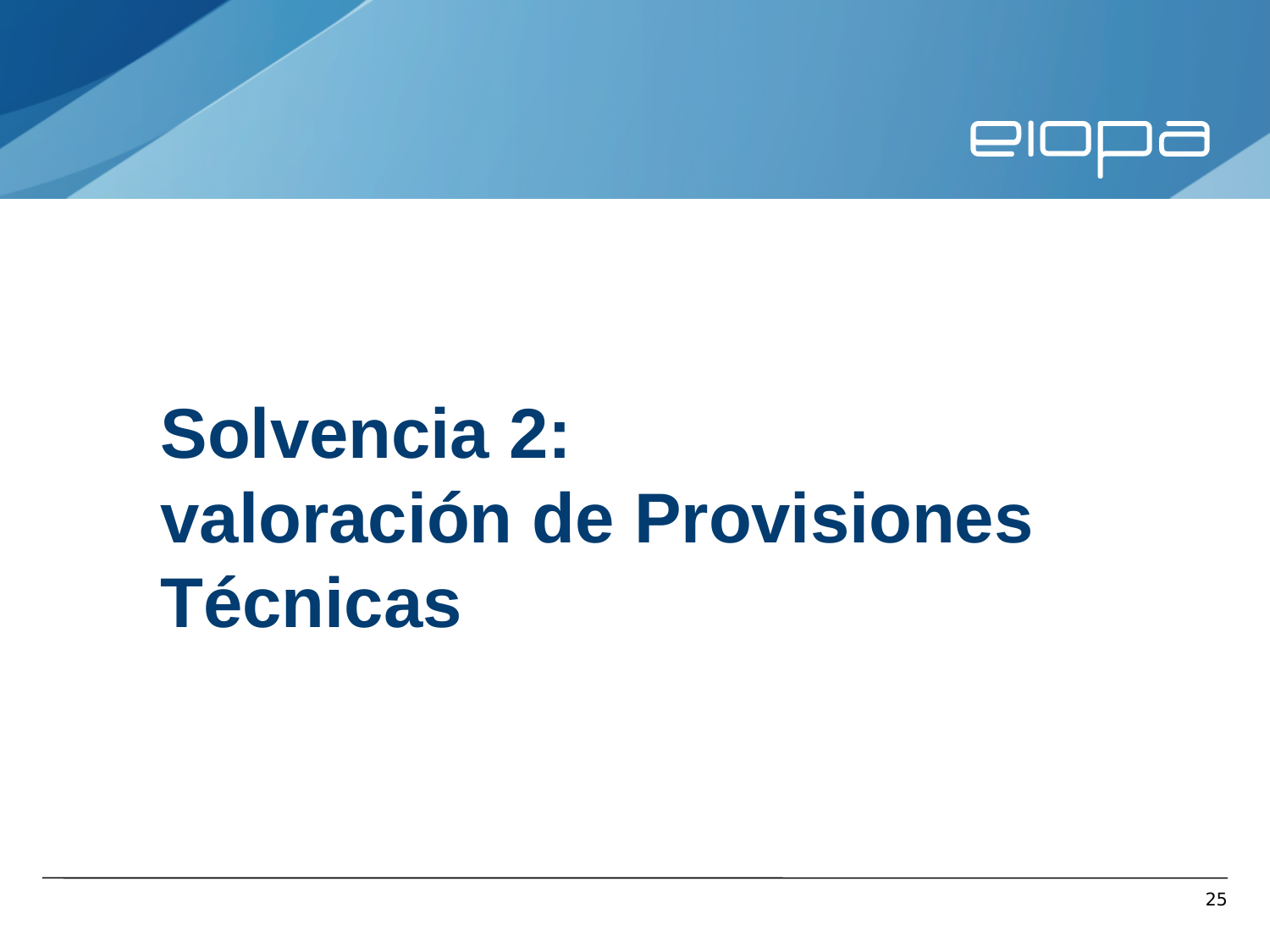

Solvencia 2:
valoración de Provisiones Técnicas
25